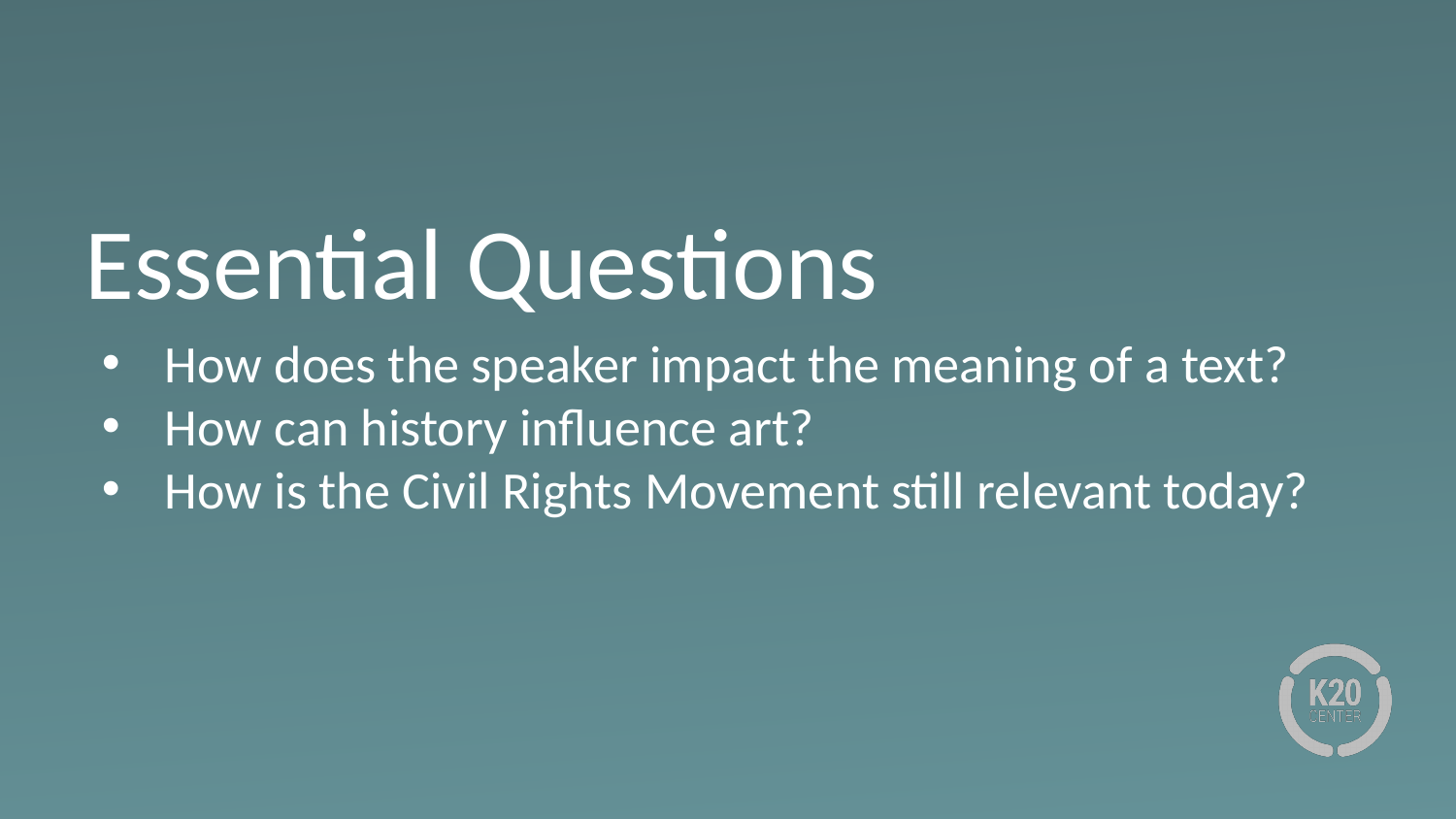

# Essential Questions
How does the speaker impact the meaning of a text?
How can history influence art?
How is the Civil Rights Movement still relevant today?